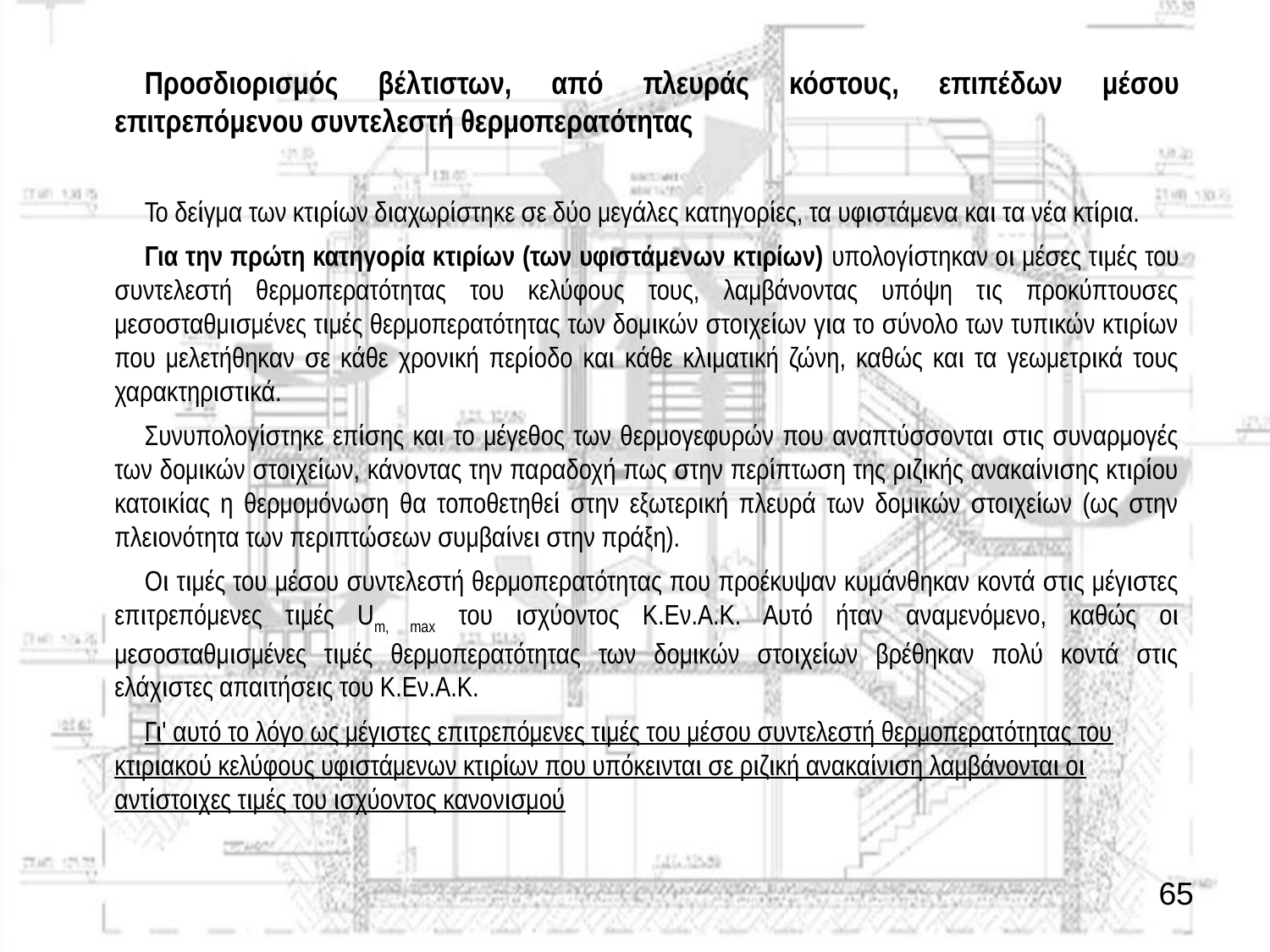

Προσδιορισμός βέλτιστων, από πλευράς κόστους, επιπέδων μέσου επιτρεπόμενου συντελεστή θερμοπερατότητας

Το δείγμα των κτιρίων διαχωρίστηκε σε δύο μεγάλες κατηγορίες, τα υφιστάμενα και τα νέα κτίρια.
Για την πρώτη κατηγορία κτιρίων (των υφιστάμενων κτιρίων) υπολογίστηκαν οι μέσες τιμές του συντελεστή θερμοπερατότητας του κελύφους τους, λαμβάνοντας υπόψη τις προκύπτουσες μεσοσταθμισμένες τιμές θερμοπερατότητας των δομικών στοιχείων για το σύνολο των τυπικών κτιρίων που μελετήθηκαν σε κάθε χρονική περίοδο και κάθε κλιματική ζώνη, καθώς και τα γεωμετρικά τους χαρακτηριστικά.
Συνυπολογίστηκε επίσης και το μέγεθος των θερμογεφυρών που αναπτύσσονται στις συναρμογές των δομικών στοιχείων, κάνοντας την παραδοχή πως στην περίπτωση της ριζικής ανακαίνισης κτιρίου κατοικίας η θερμομόνωση θα τοποθετηθεί στην εξωτερική πλευρά των δομικών στοιχείων (ως στην πλειονότητα των περιπτώσεων συμβαίνει στην πράξη).
Οι τιμές του μέσου συντελεστή θερμοπερατότητας που προέκυψαν κυμάνθηκαν κοντά στις μέγιστες επιτρεπόμενες τιμές Um, max του ισχύοντος Κ.Εν.Α.Κ. Αυτό ήταν αναμενόμενο, καθώς οι μεσοσταθμισμένες τιμές θερμοπερατότητας των δομικών στοιχείων βρέθηκαν πολύ κοντά στις ελάχιστες απαιτήσεις του Κ.Εν.Α.Κ.
Γι' αυτό το λόγο ως μέγιστες επιτρεπόμενες τιμές του μέσου συντελεστή θερμοπερατότητας του κτιριακού κελύφους υφιστάμενων κτιρίων που υπόκεινται σε ριζική ανακαίνιση λαμβάνονται οι αντίστοιχες τιμές του ισχύοντος κανονισμού
65